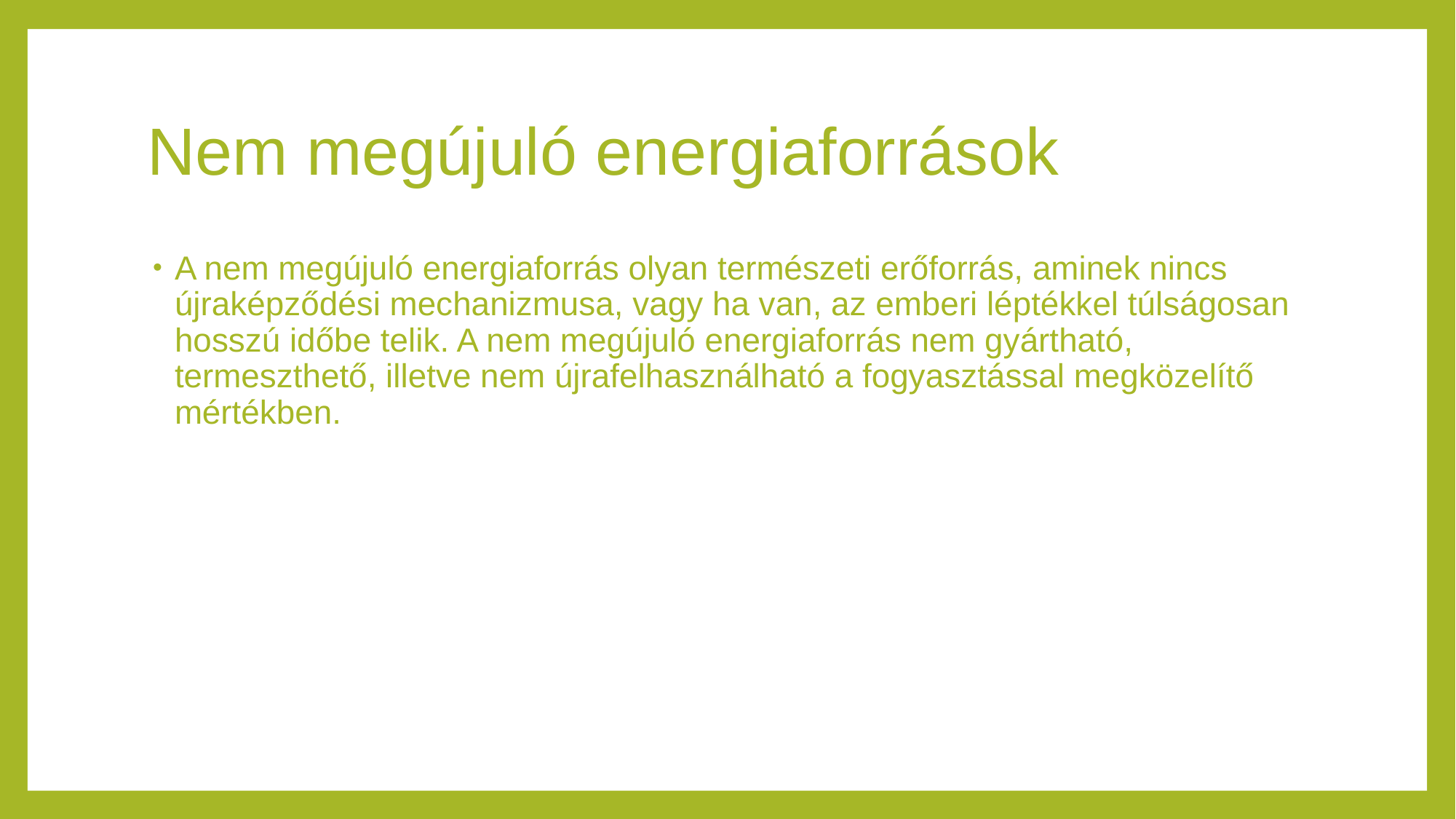

# Nem megújuló energiaforrások
A nem megújuló energiaforrás olyan természeti erőforrás, aminek nincs újraképződési mechanizmusa, vagy ha van, az emberi léptékkel túlságosan hosszú időbe telik. A nem megújuló energiaforrás nem gyártható, termeszthető, illetve nem újrafelhasználható a fogyasztással megközelítő mértékben.